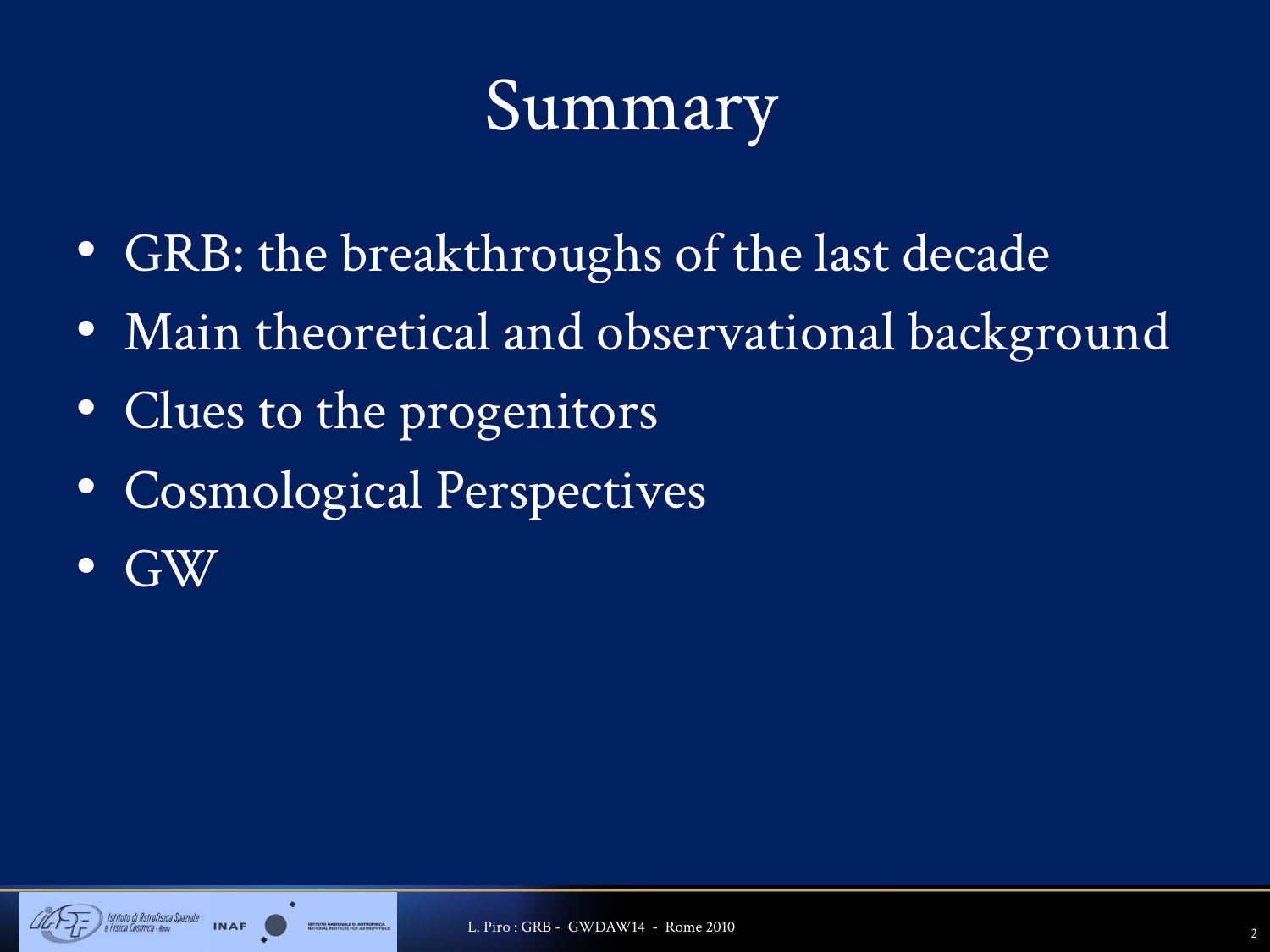

# Summary
GRB: the breakthroughs of the last decade
Main theoretical and observational background
Clues to the progenitors
Cosmological Perspectives
GW